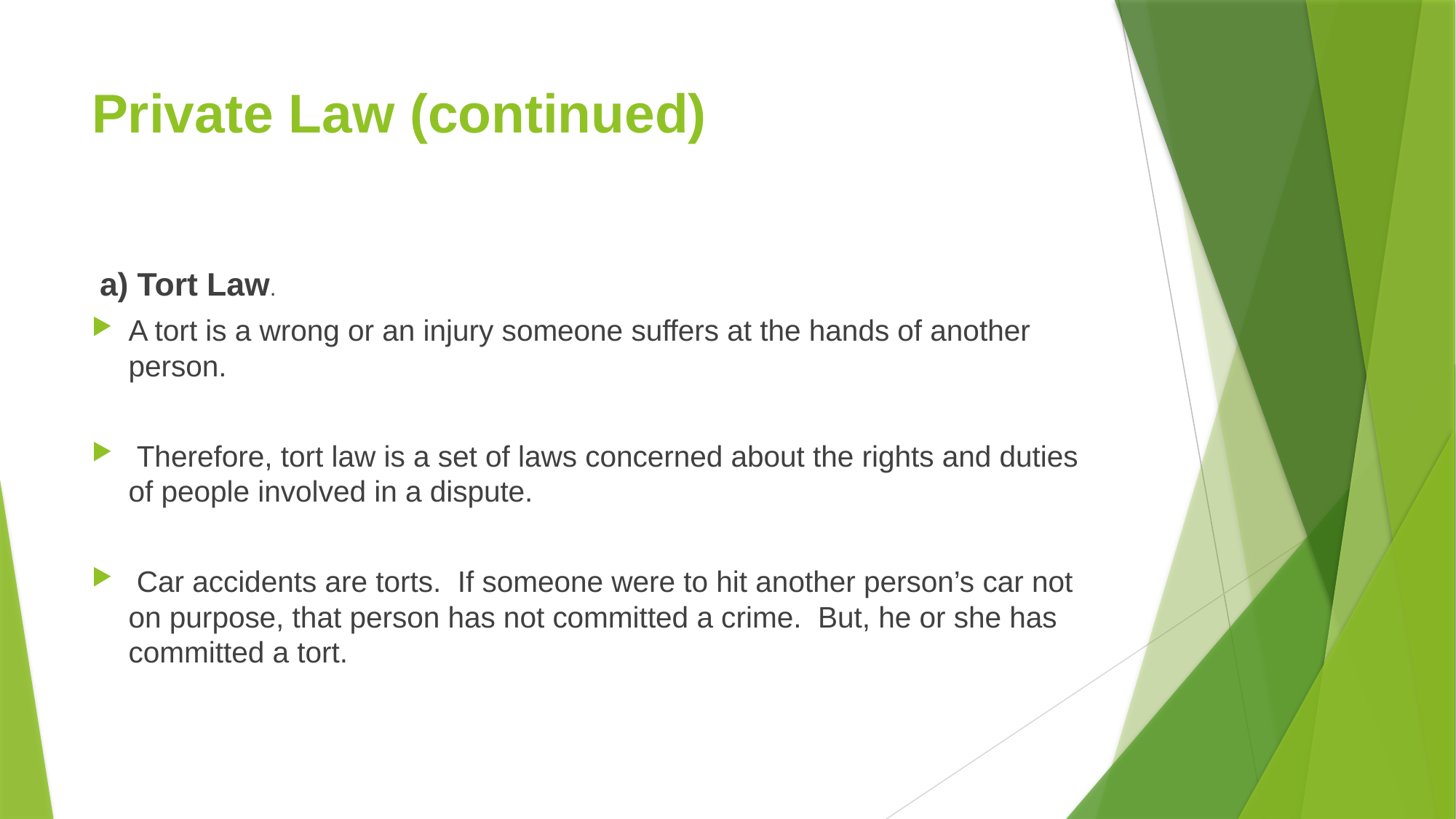

# Private Law (continued)
  a) Tort Law.
A tort is a wrong or an injury someone suffers at the hands of another person.

 Therefore, tort law is a set of laws concerned about the rights and duties of people involved in a dispute.

 Car accidents are torts.  If someone were to hit another person’s car not on purpose, that person has not committed a crime.  But, he or she has committed a tort.